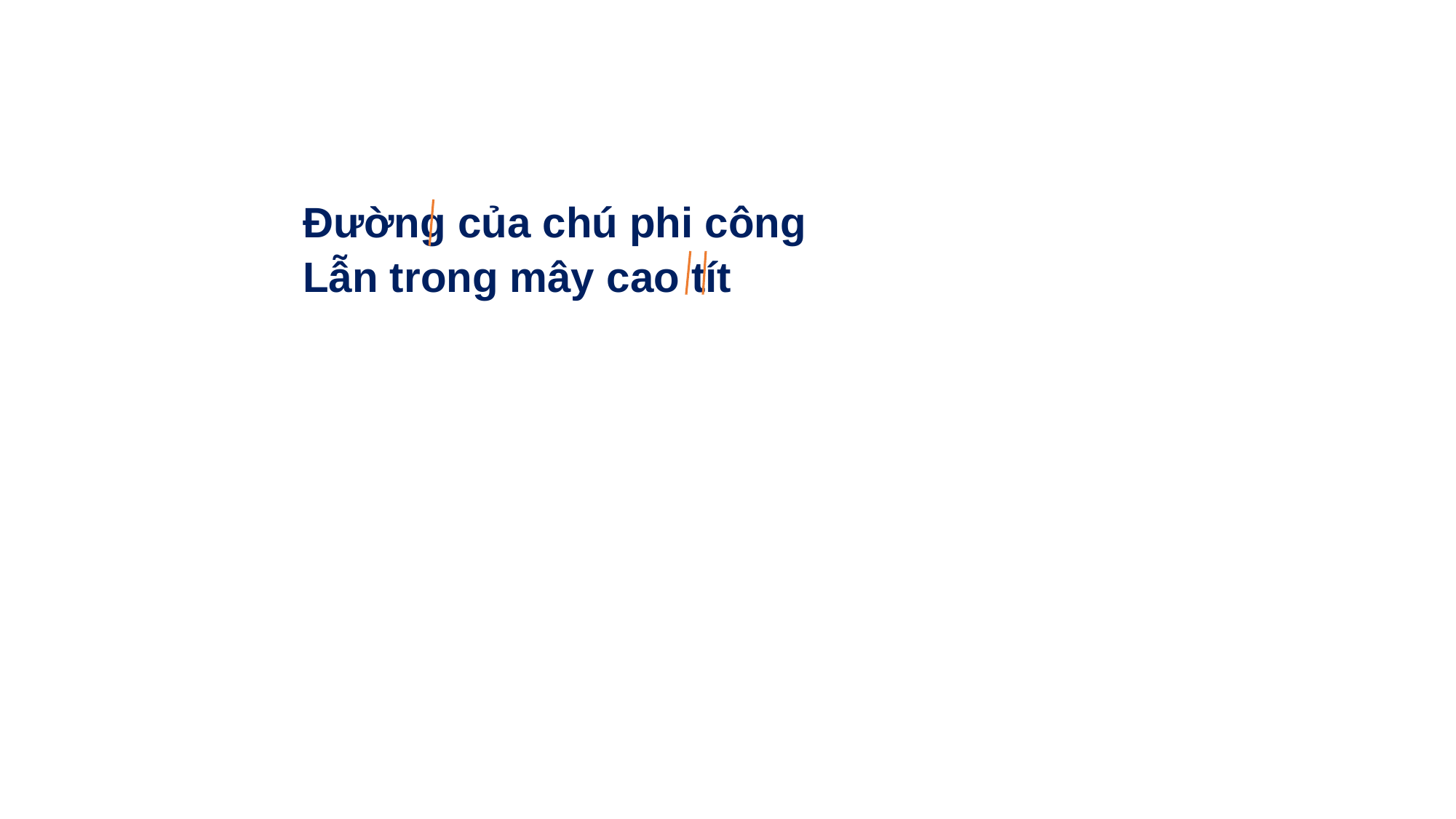

Đường của chú phi công
Lẫn trong mây cao tít